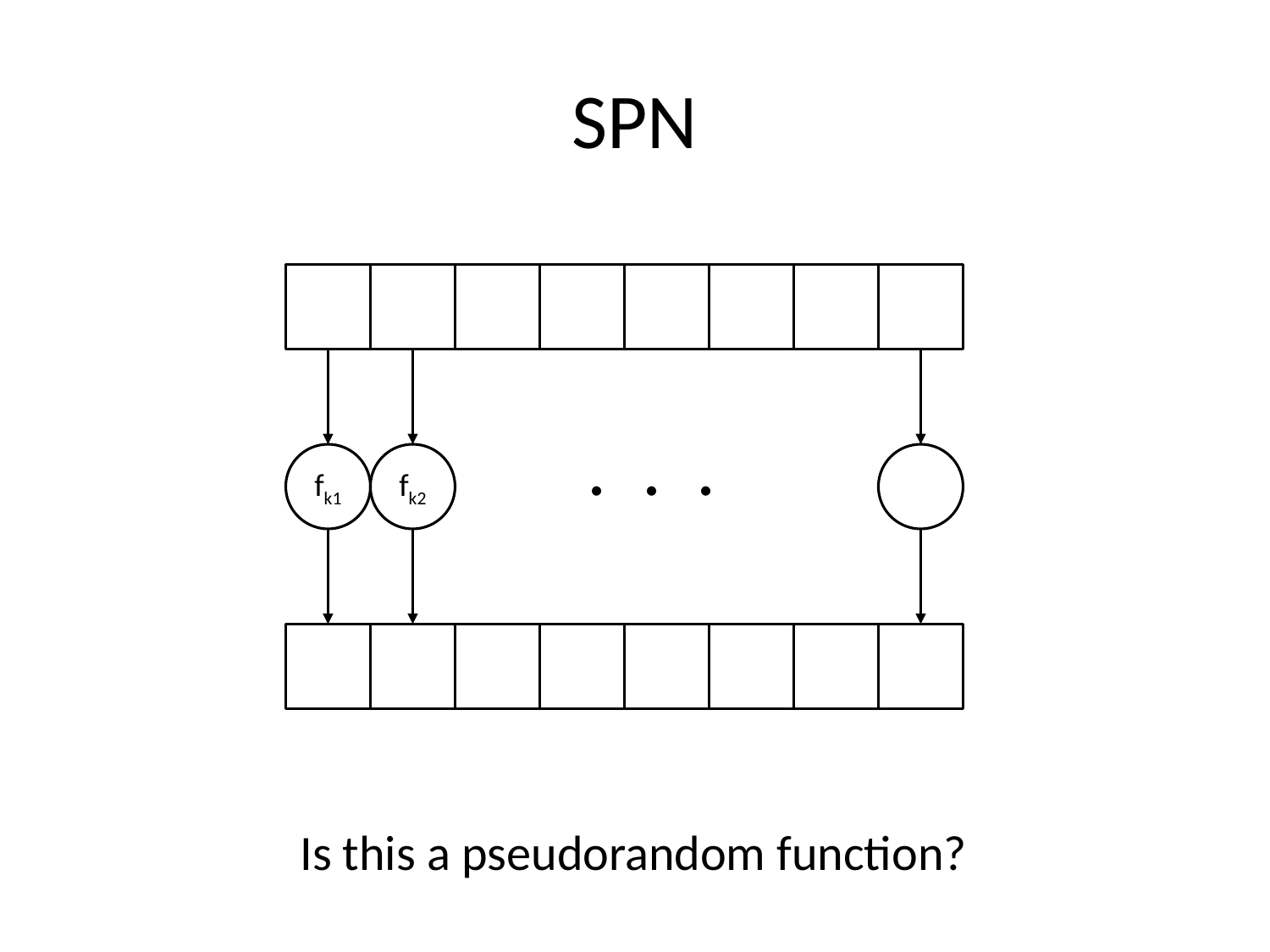

# SPN

.  .  .
fk1
fk2

Is this a pseudorandom function?